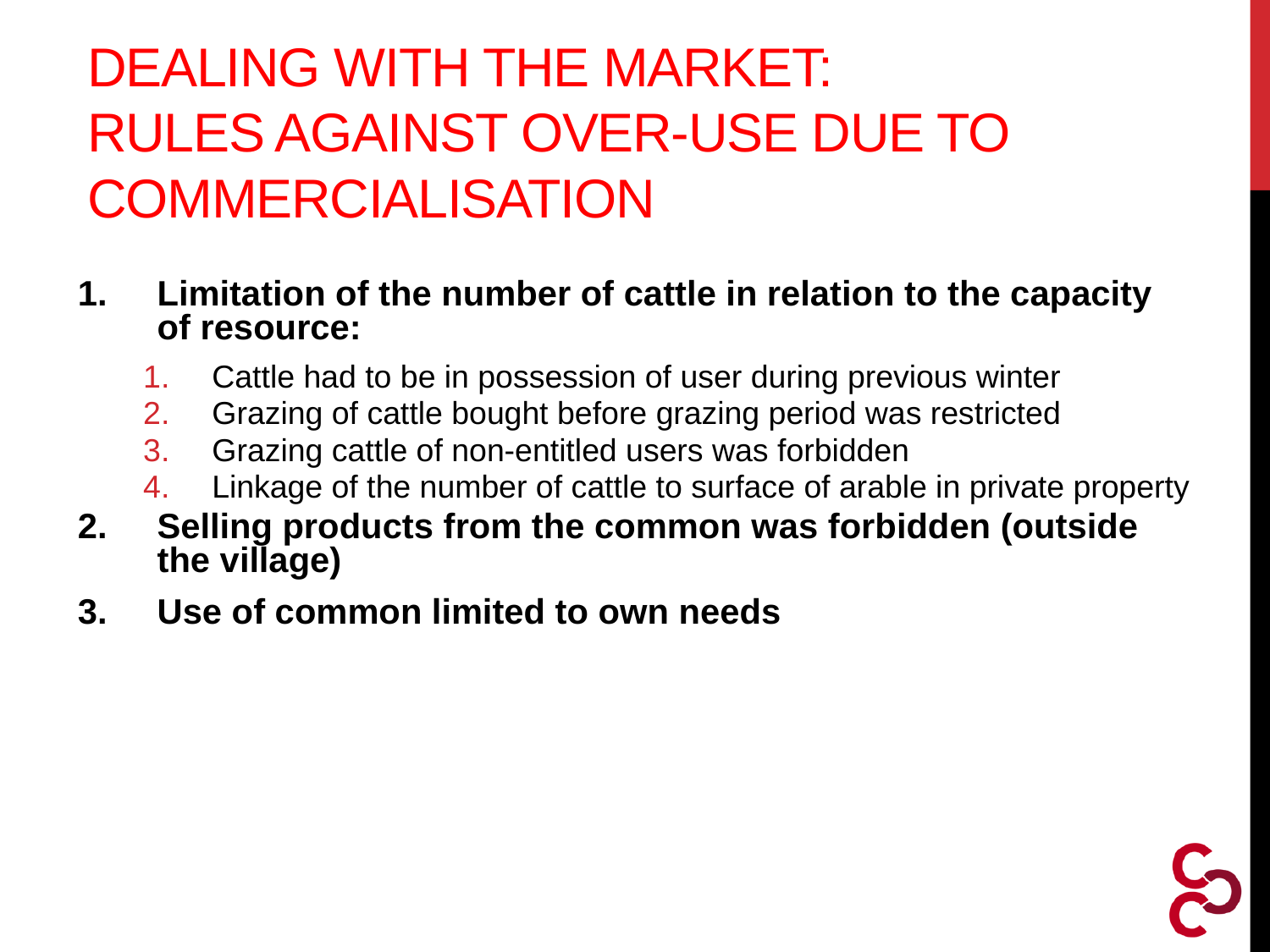

# Dealing with the market: Rules against over-use due to commercialisation
Limitation of the number of cattle in relation to the capacity of resource:
Cattle had to be in possession of user during previous winter
Grazing of cattle bought before grazing period was restricted
Grazing cattle of non-entitled users was forbidden
Linkage of the number of cattle to surface of arable in private property
Selling products from the common was forbidden (outside the village)
Use of common limited to own needs